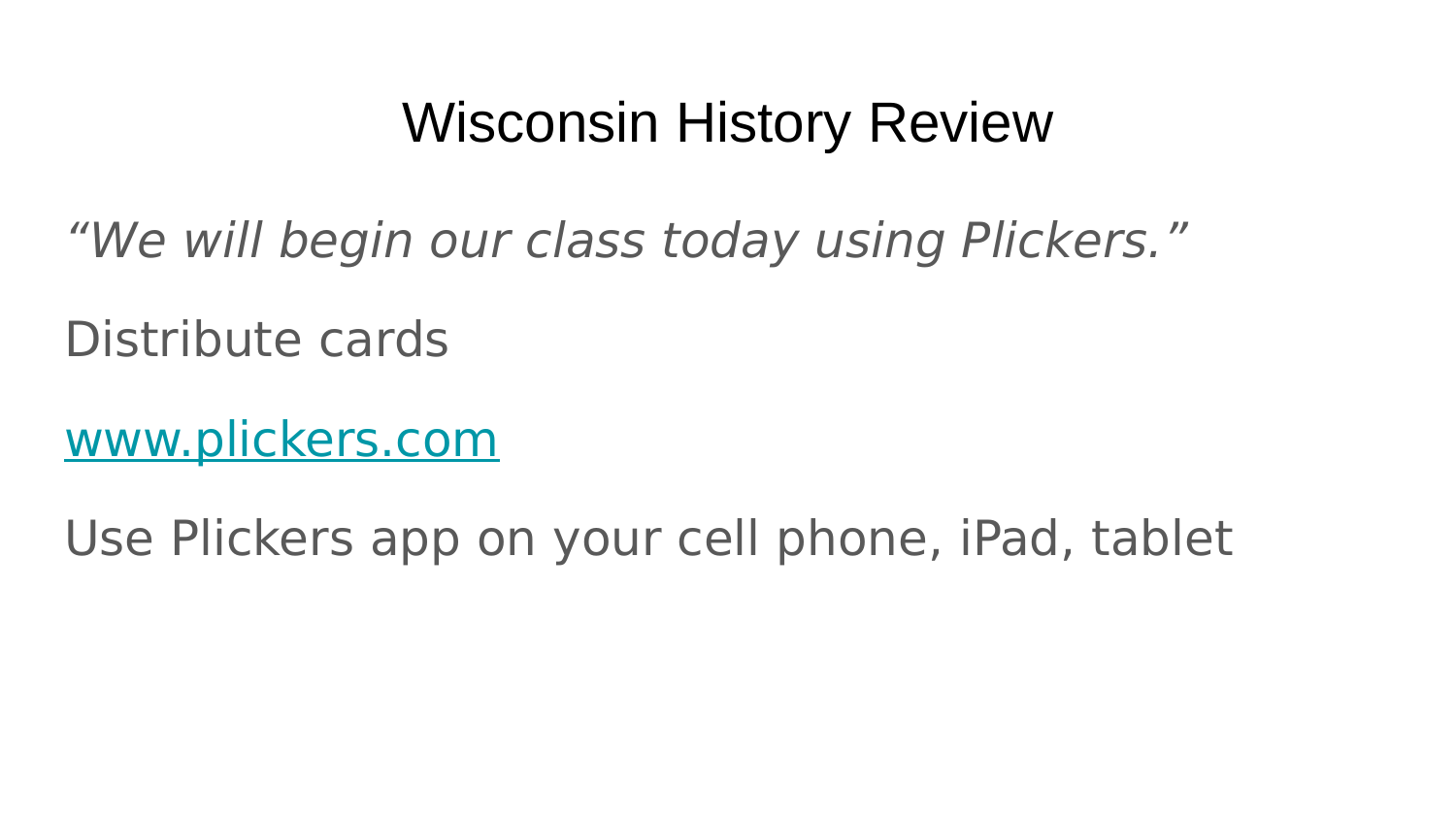

# Wisconsin History Review
“We will begin our class today using Plickers.”
Distribute cards
www.plickers.com
Use Plickers app on your cell phone, iPad, tablet